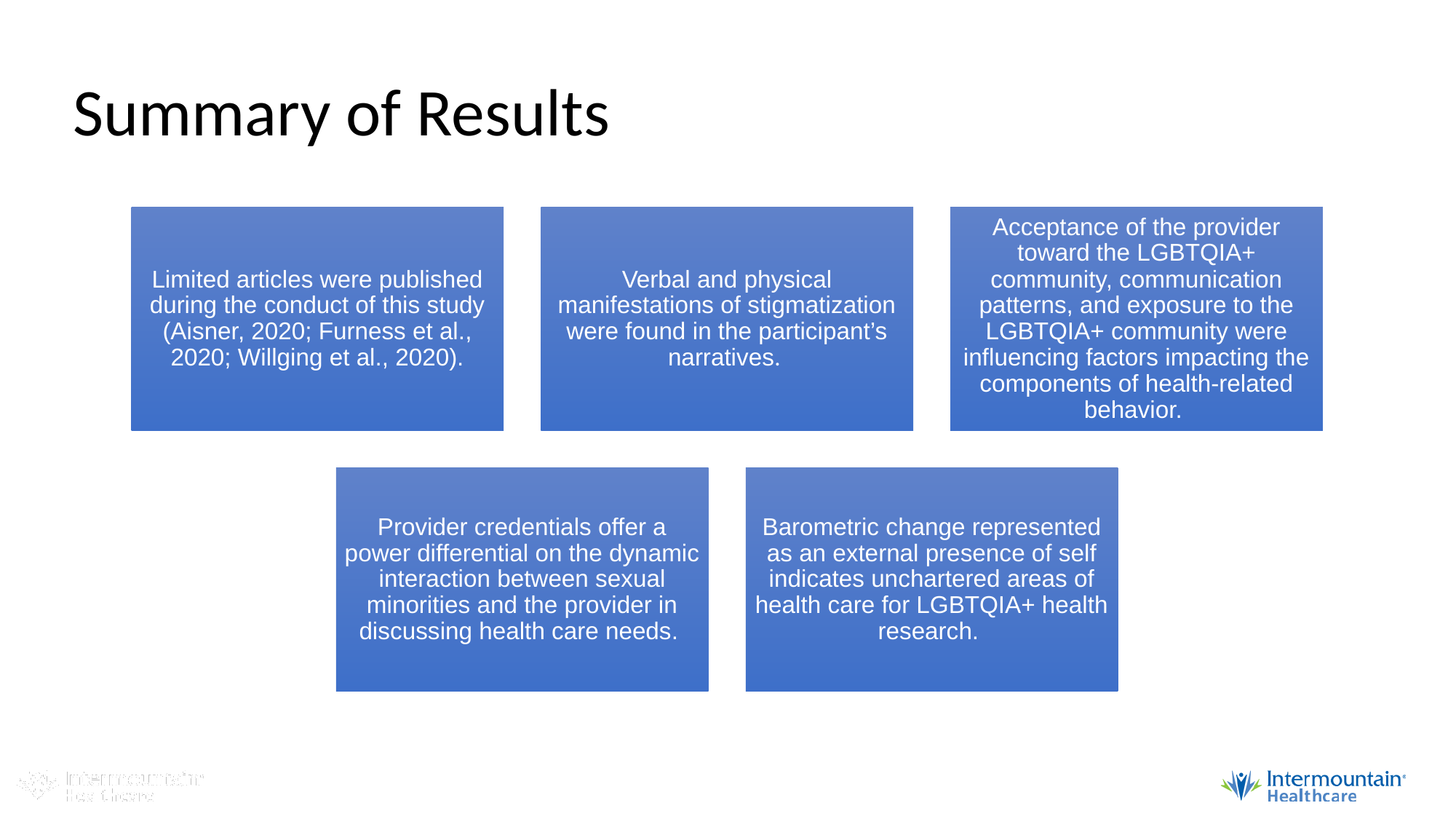

# Summary of Results
Limited articles were published during the conduct of this study (Aisner, 2020; Furness et al., 2020; Willging et al., 2020).
Verbal and physical manifestations of stigmatization were found in the participant’s narratives.
Acceptance of the provider toward the LGBTQIA+ community, communication patterns, and exposure to the LGBTQIA+ community were influencing factors impacting the components of health-related behavior.
Provider credentials offer a power differential on the dynamic interaction between sexual minorities and the provider in discussing health care needs.
Barometric change represented as an external presence of self indicates unchartered areas of health care for LGBTQIA+ health research.